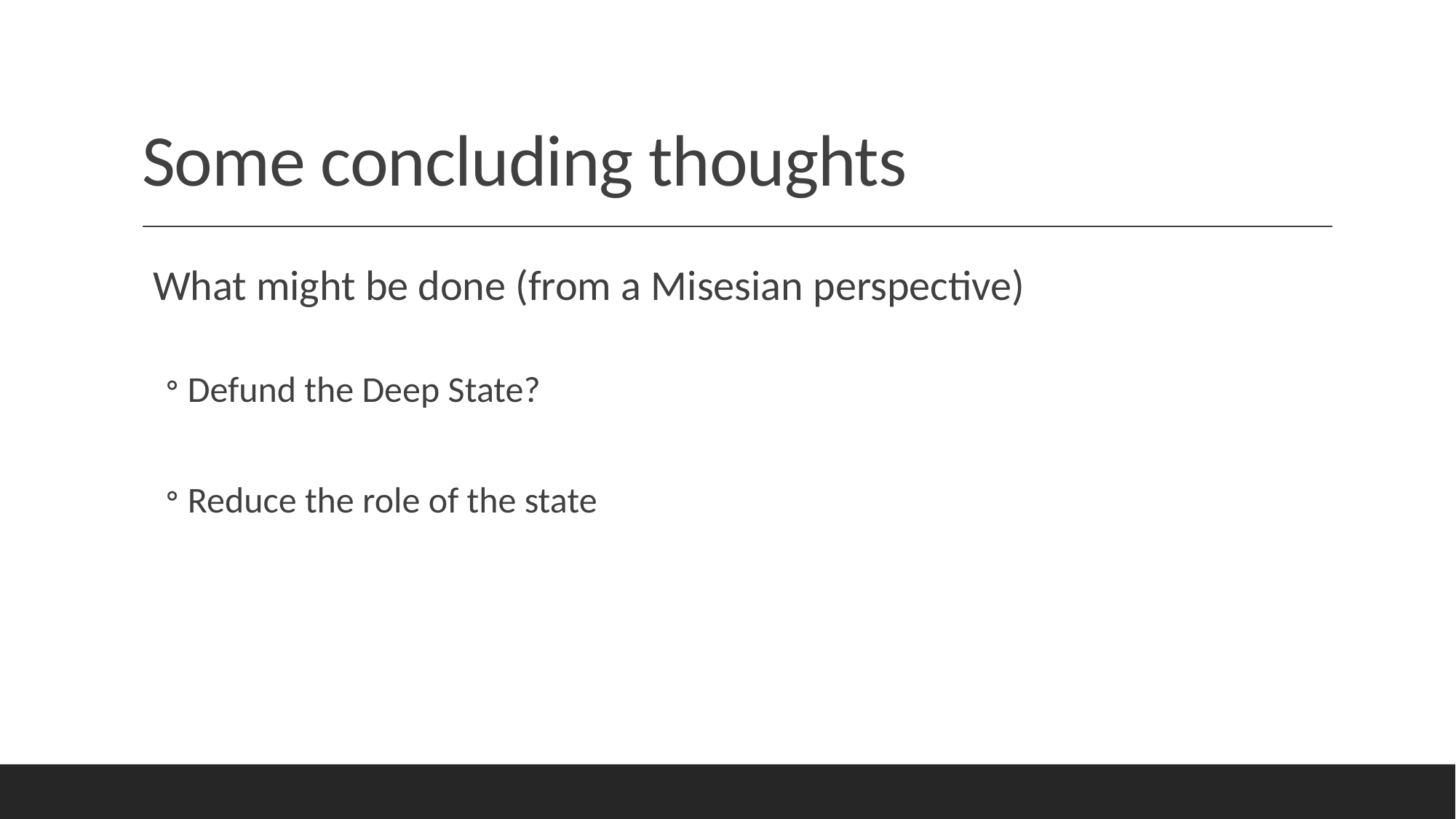

# Some concluding thoughts
What might be done (from a Misesian perspective)
Defund the Deep State?

Reduce the role of the state